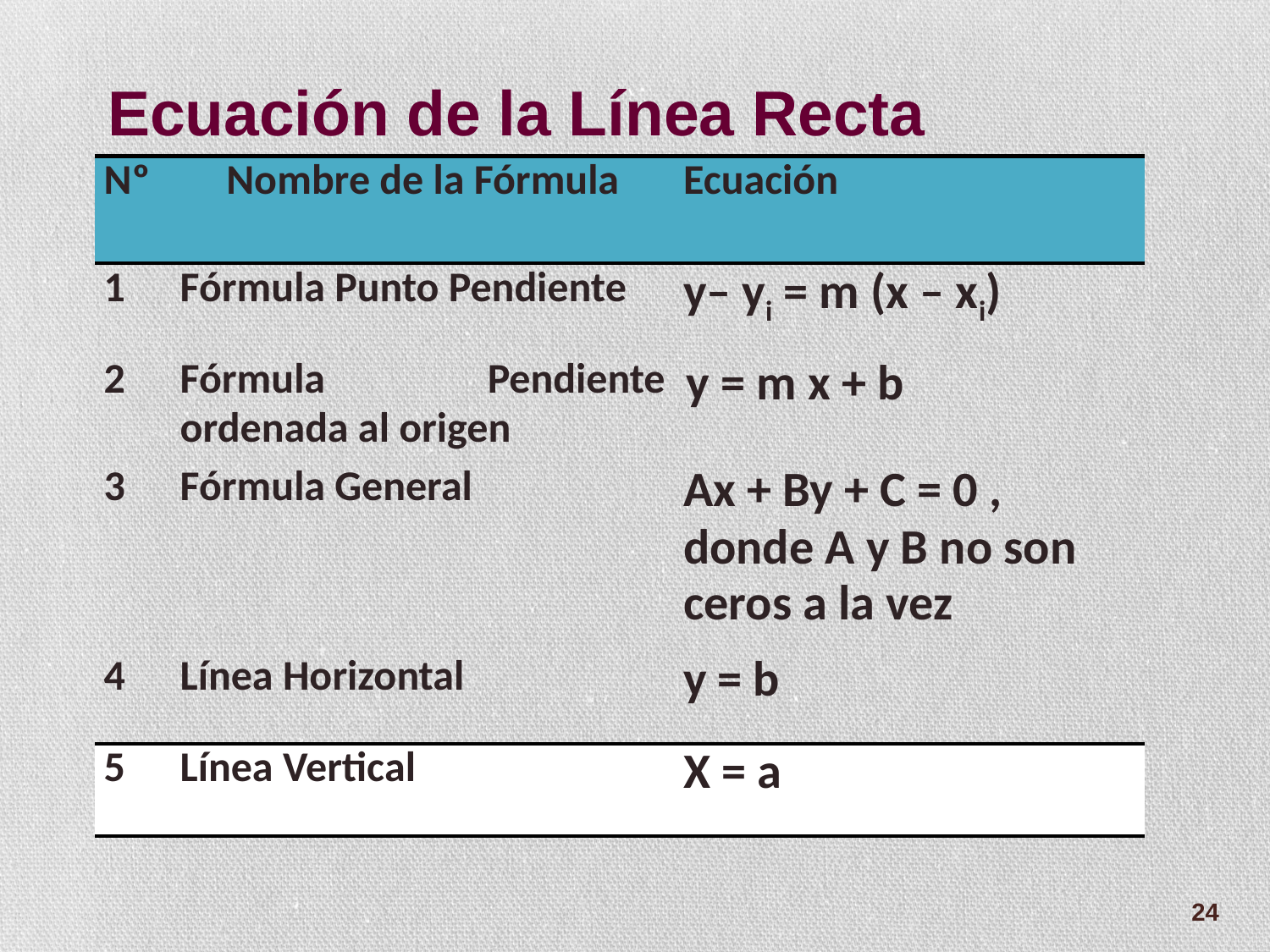

# Ecuación de la Línea Recta
| Nº | Nombre de la Fórmula | Ecuación |
| --- | --- | --- |
| 1 | Fórmula Punto Pendiente | y– yi = m (x – xi) |
| 2 | Fórmula Pendiente ordenada al origen | y = m x + b |
| 3 | Fórmula General | Ax + By + C = 0 , donde A y B no son ceros a la vez |
| 4 | Línea Horizontal | y = b |
| 5 | Línea Vertical | X = a |
24